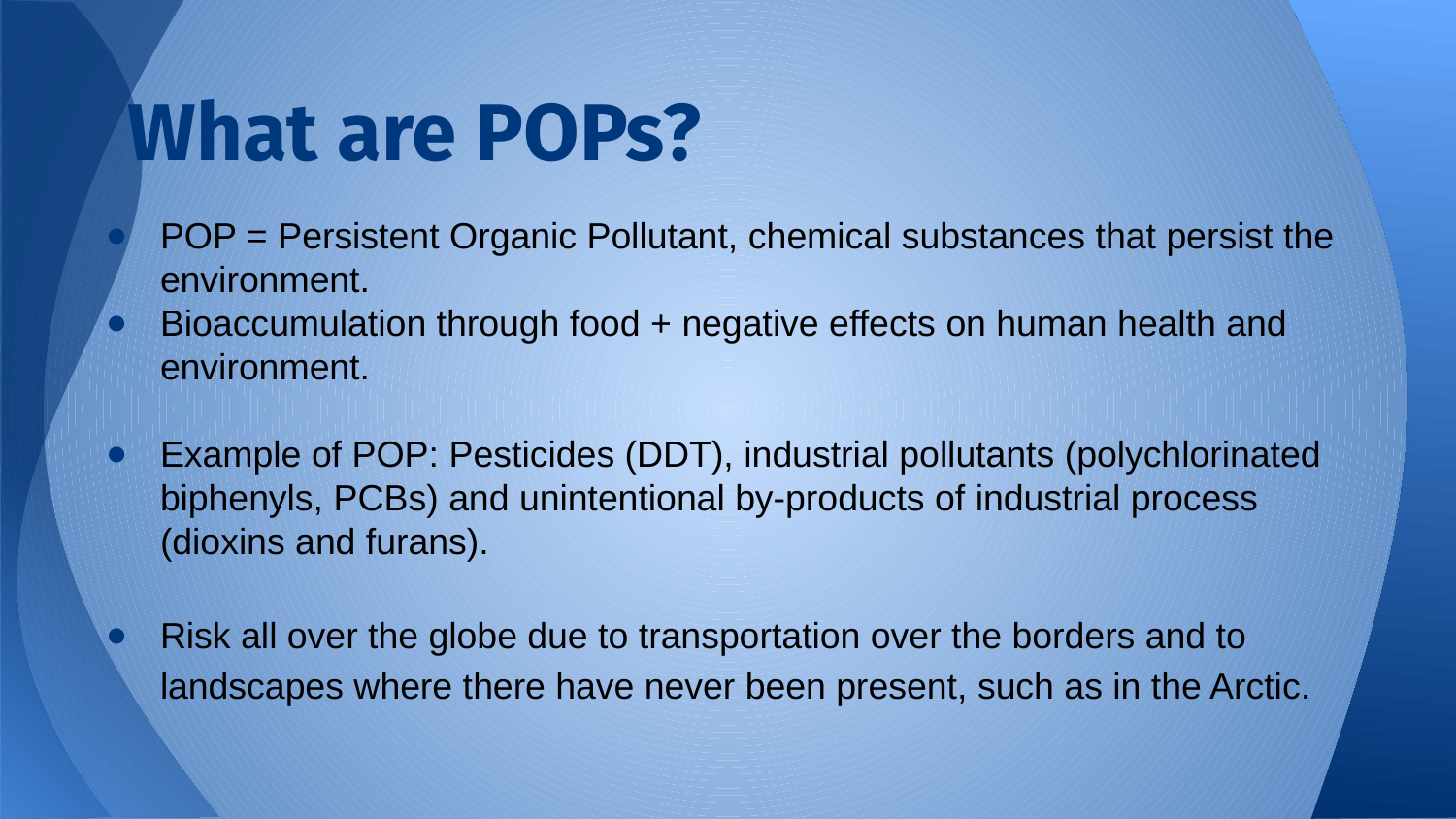

# What are POPs?
POP = Persistent Organic Pollutant, chemical substances that persist the environment.
Bioaccumulation through food + negative effects on human health and environment.

Example of POP: Pesticides (DDT), industrial pollutants (polychlorinated biphenyls, PCBs) and unintentional by-products of industrial process (dioxins and furans).

Risk all over the globe due to transportation over the borders and to landscapes where there have never been present, such as in the Arctic.